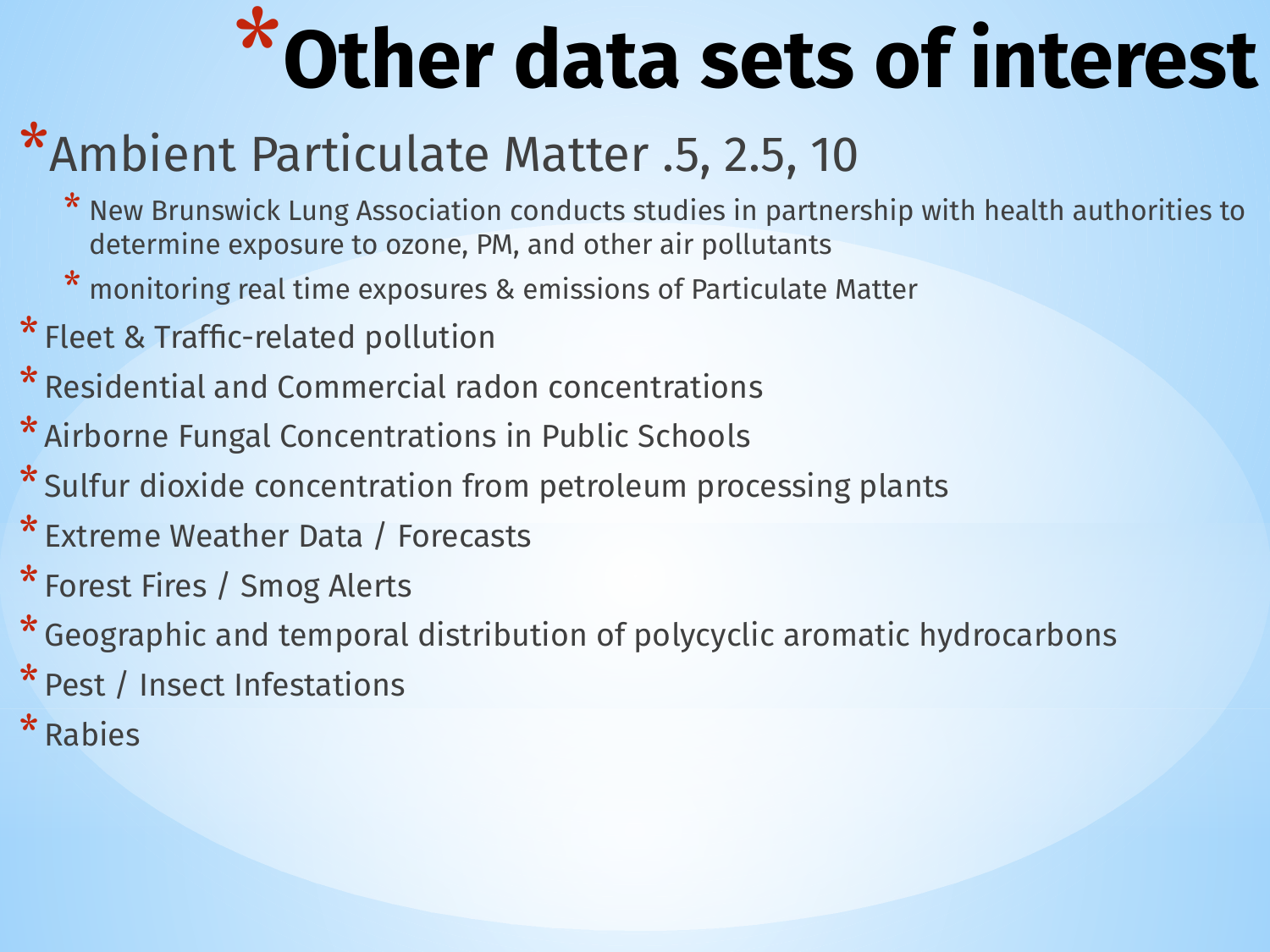

# Other data sets of interest
Ambient Particulate Matter .5, 2.5, 10
New Brunswick Lung Association conducts studies in partnership with health authorities to determine exposure to ozone, PM, and other air pollutants
monitoring real time exposures & emissions of Particulate Matter
Fleet & Traffic-related pollution
Residential and Commercial radon concentrations
Airborne Fungal Concentrations in Public Schools
Sulfur dioxide concentration from petroleum processing plants
Extreme Weather Data / Forecasts
Forest Fires / Smog Alerts
Geographic and temporal distribution of polycyclic aromatic hydrocarbons
Pest / Insect Infestations
Rabies